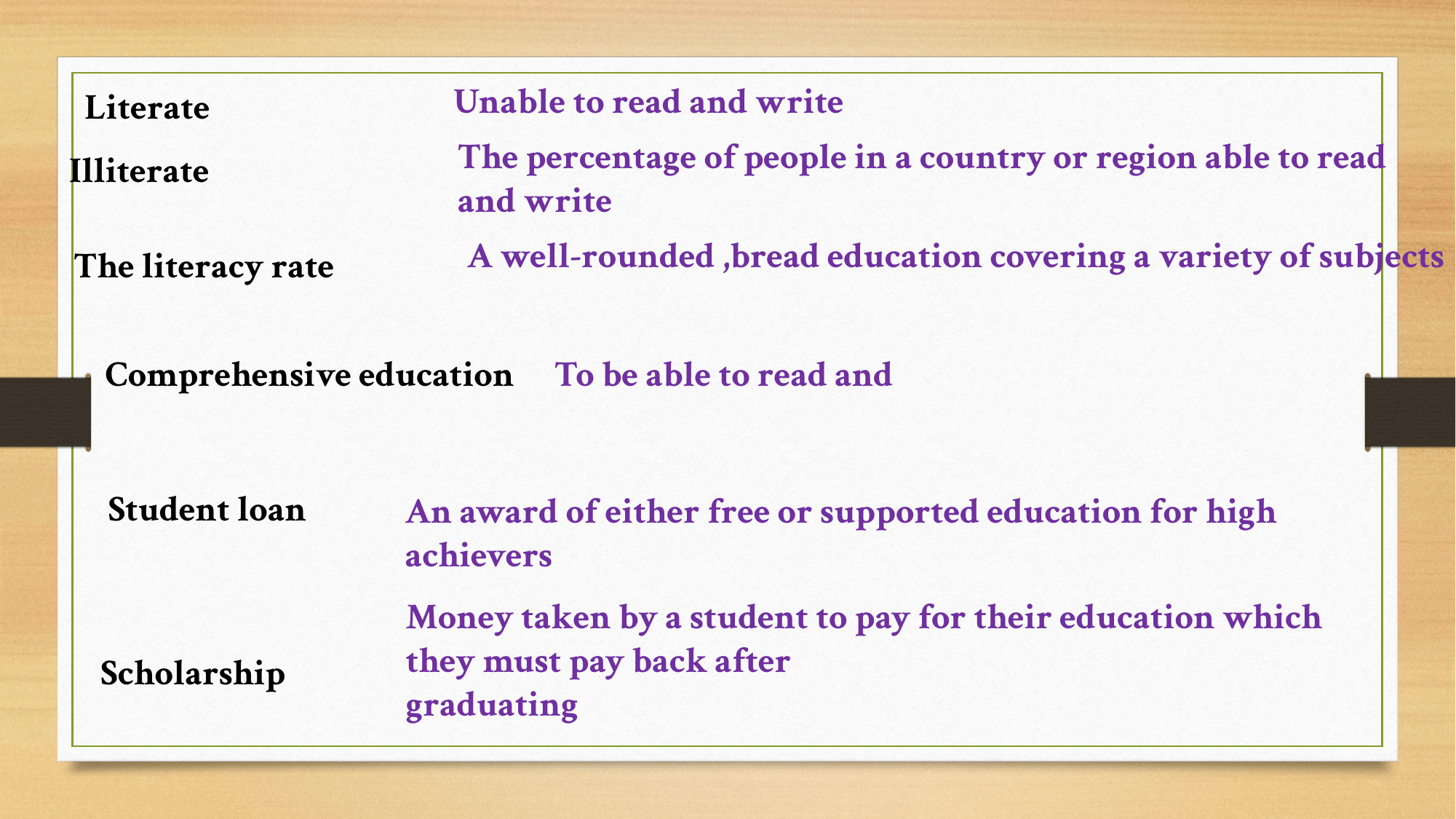

Unable to read and write
Literate
The percentage of people in a country or region able to read and write
Illiterate
A well-rounded ,bread education covering a variety of subjects
The literacy rate
Comprehensive education
To be able to read and
Student loan
An award of either free or supported education for high achievers
Money taken by a student to pay for their education which they must pay back after
graduating
Scholarship